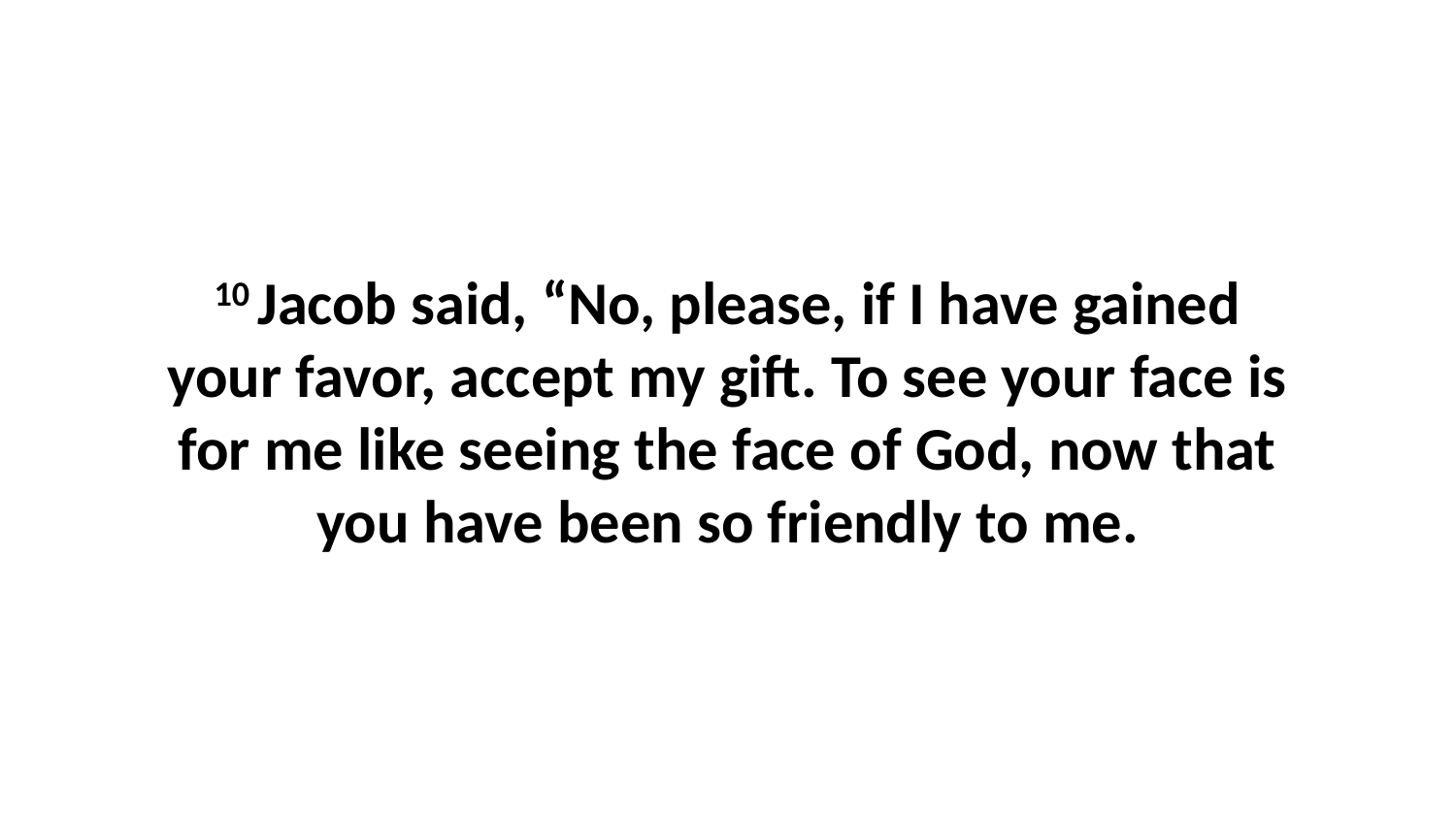

10 Jacob said, “No, please, if I have gained your favor, accept my gift. To see your face is for me like seeing the face of God, now that you have been so friendly to me.